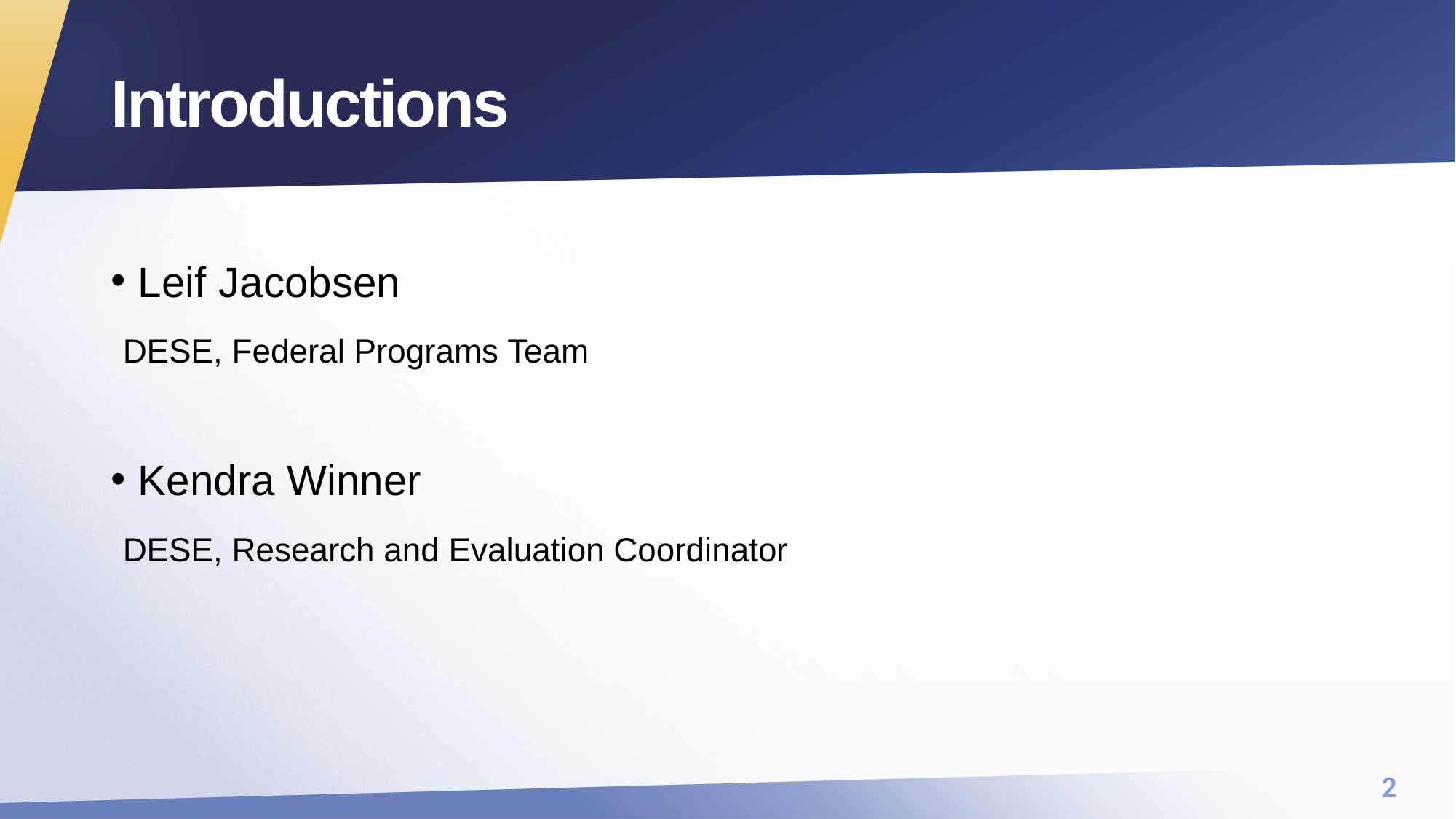

2
# Introductions
Leif Jacobsen
 DESE, Federal Programs Team

Kendra Winner
 DESE, Research and Evaluation Coordinator